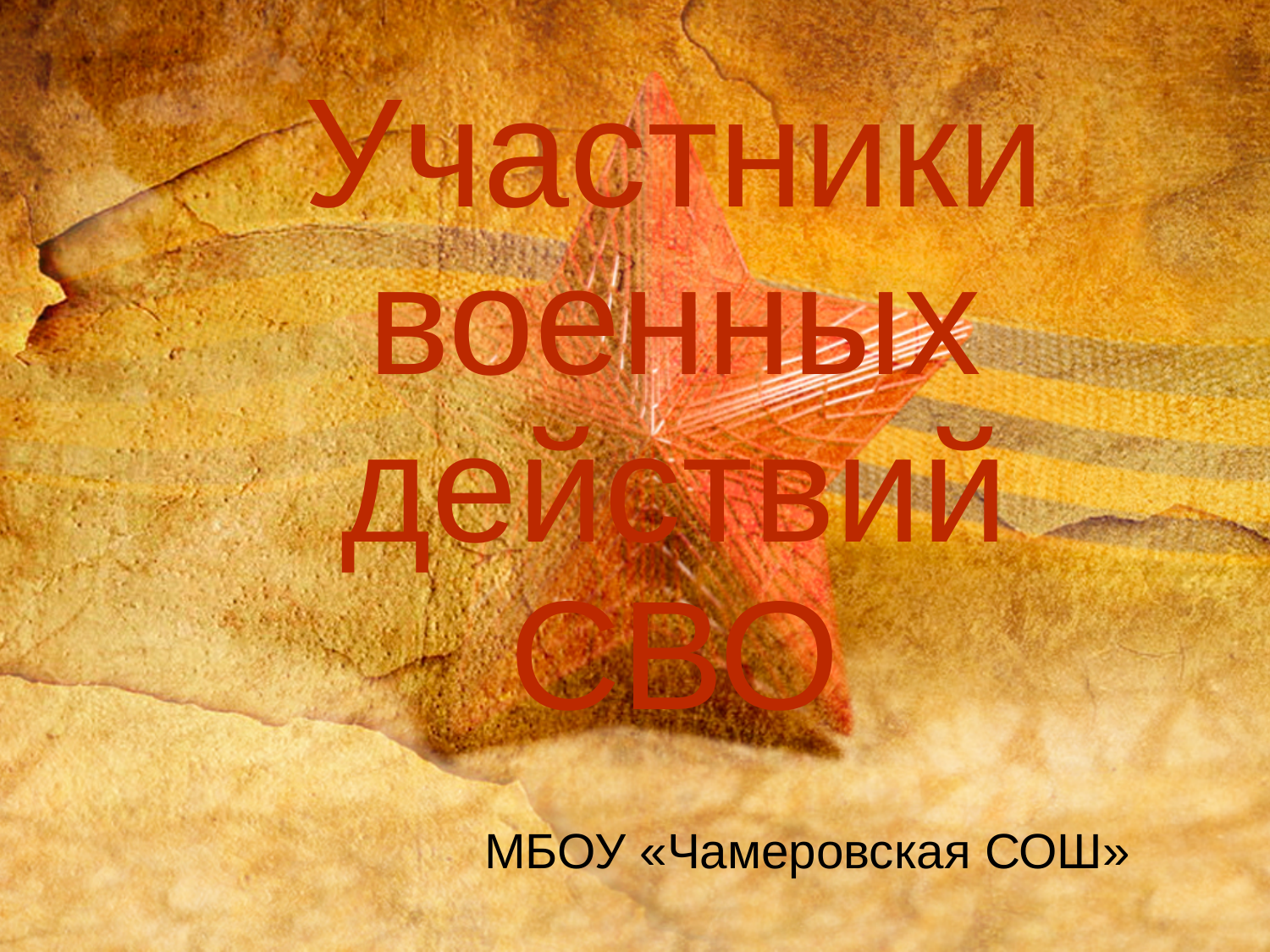

# Участники военных действий СВО
МБОУ «Чамеровская СОШ»